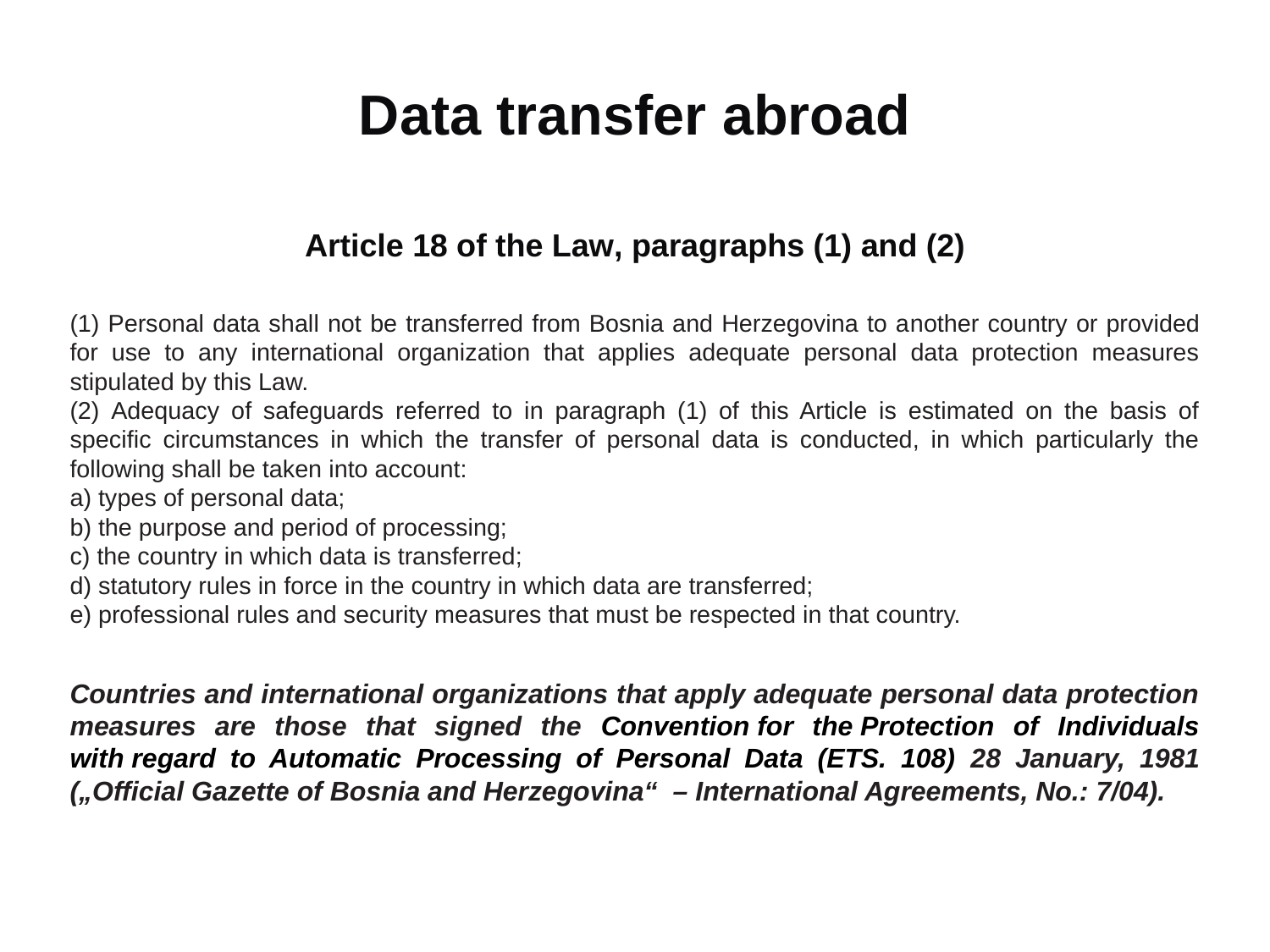

Data transfer abroad

Article 18 of the Law, paragraphs (1) and (2)

(1) Personal data shall not be transferred from Bosnia and Herzegovina to another country or provided for use to any international organization that applies adequate personal data protection measures stipulated by this Law.
(2) Adequacy of safeguards referred to in paragraph (1) of this Article is estimated on the basis of specific circumstances in which the transfer of personal data is conducted, in which particularly the following shall be taken into account:
a) types of personal data;
b) the purpose and period of processing;
c) the country in which data is transferred;
d) statutory rules in force in the country in which data are transferred;
e) professional rules and security measures that must be respected in that country.

Countries and international organizations that apply adequate personal data protection measures are those that signed the Convention for the Protection of Individuals with regard to Automatic Processing of Personal Data (ETS. 108) 28 January, 1981 („Official Gazette of Bosnia and Herzegovina“  – International Agreements, No.: 7/04).